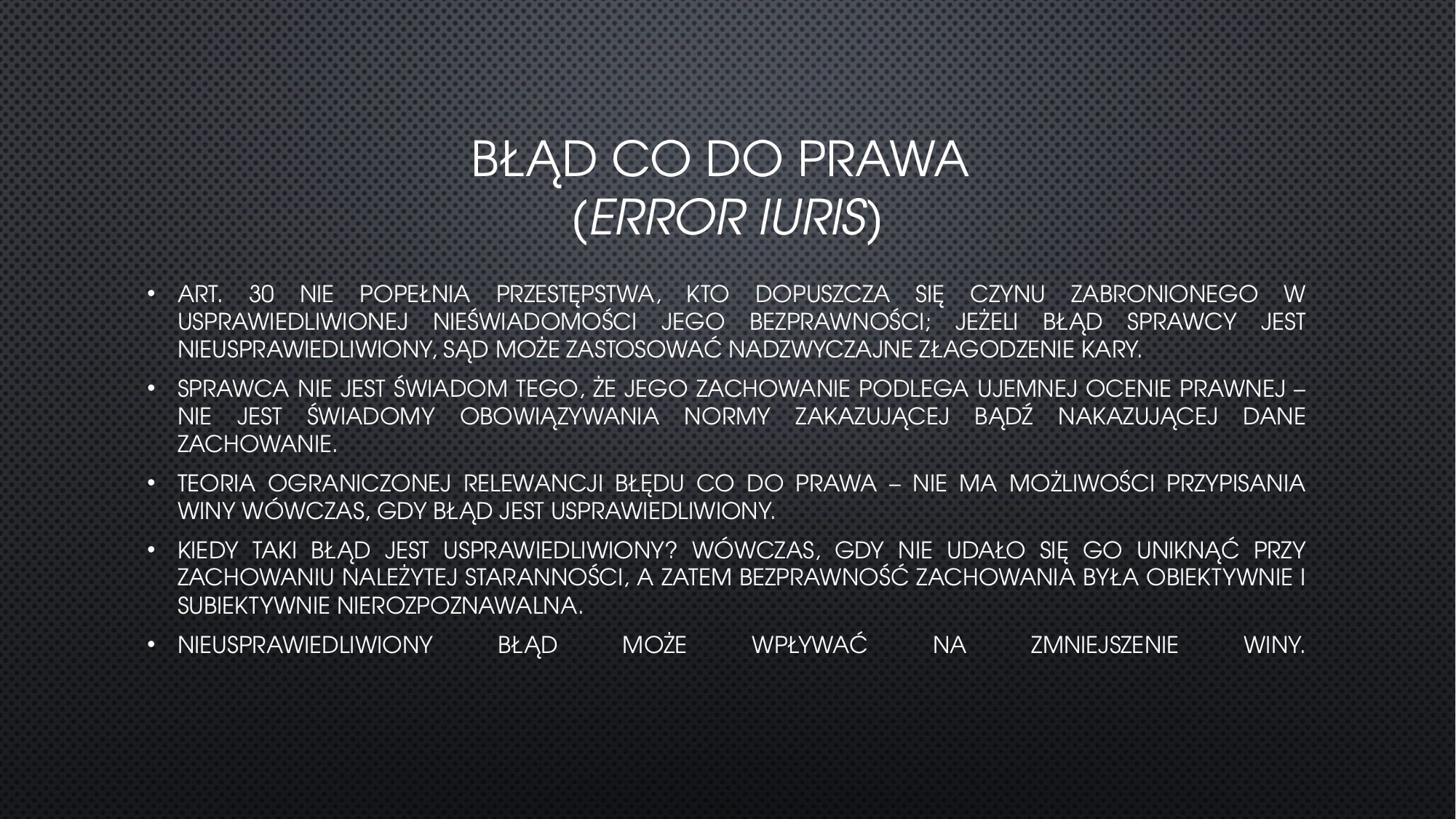

# Błąd co do prawa (error iuris)
Art. 30 Nie popełnia przestępstwa, kto dopuszcza się czynu zabronionego w usprawiedliwionej nieświadomości jego bezprawności; jeżeli błąd sprawcy jest nieusprawiedliwiony, sąd może zastosować nadzwyczajne złagodzenie kary.
Sprawca nie jest świadom tego, że jego zachowanie podlega ujemnej ocenie prawnej – nie jest świadomy obowiązywania normy zakazującej bądź nakazującej dane zachowanie.
Teoria ograniczonej relewancji błędu co do prawa – nie ma możliwości przypisania winy wówczas, gdy błąd jest usprawiedliwiony.
Kiedy taki błąd jest usprawiedliwiony? Wówczas, gdy nie udało się go uniknąć przy zachowaniu należytej staranności, a zatem bezprawność zachowania była obiektywnie i subiektywnie nierozpoznawalna.
Nieusprawiedliwiony błąd może wpływać na zmniejszenie winy.